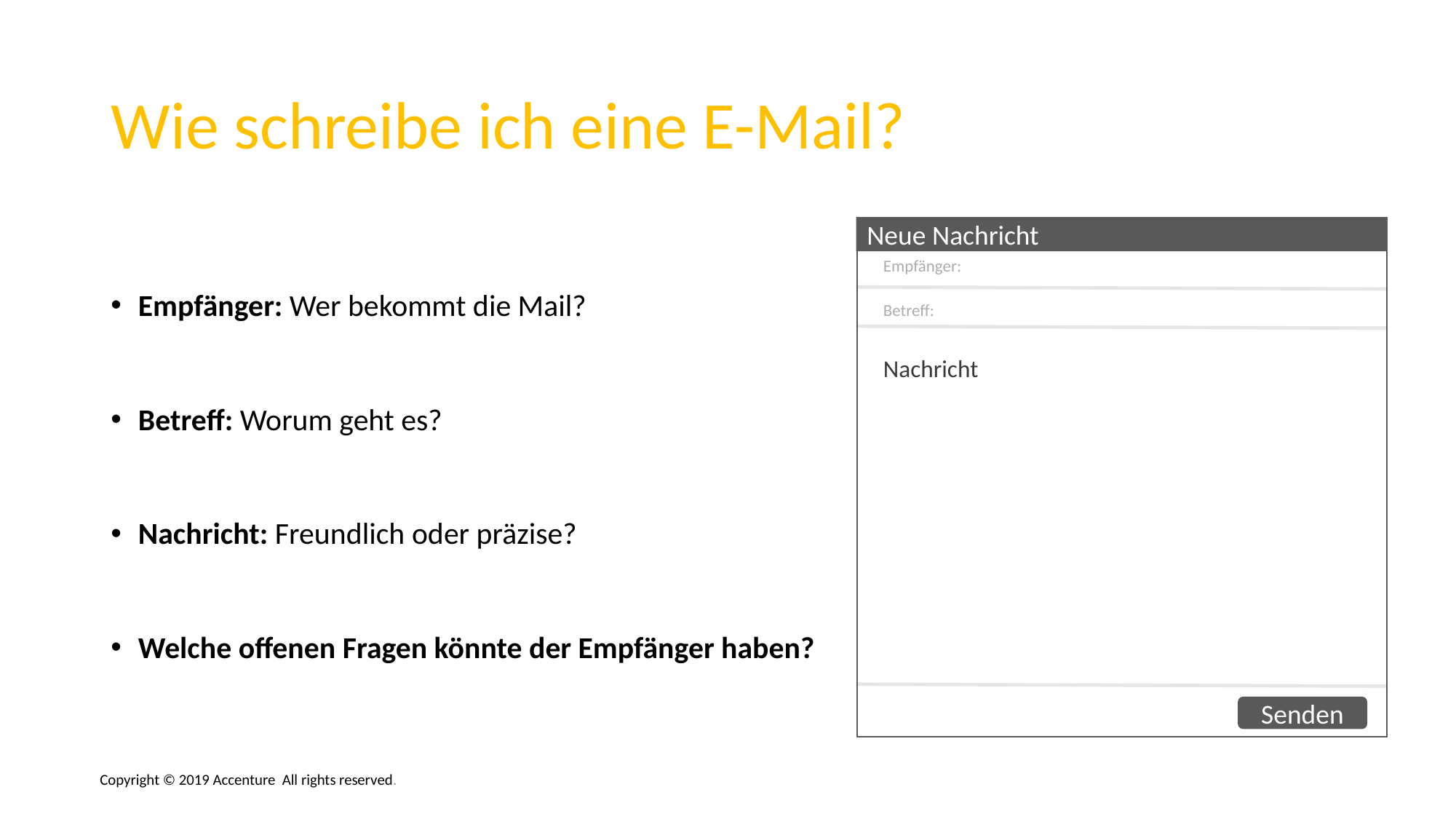

# Wie schreibe ich eine E-Mail?
Neue Nachricht

Senden
Empfänger:
Betreff: r
Nachricht
Empfänger: Wer bekommt die Mail?

Betreff: Worum geht es?

Nachricht: Freundlich oder präzise?

Welche offenen Fragen könnte der Empfänger haben?